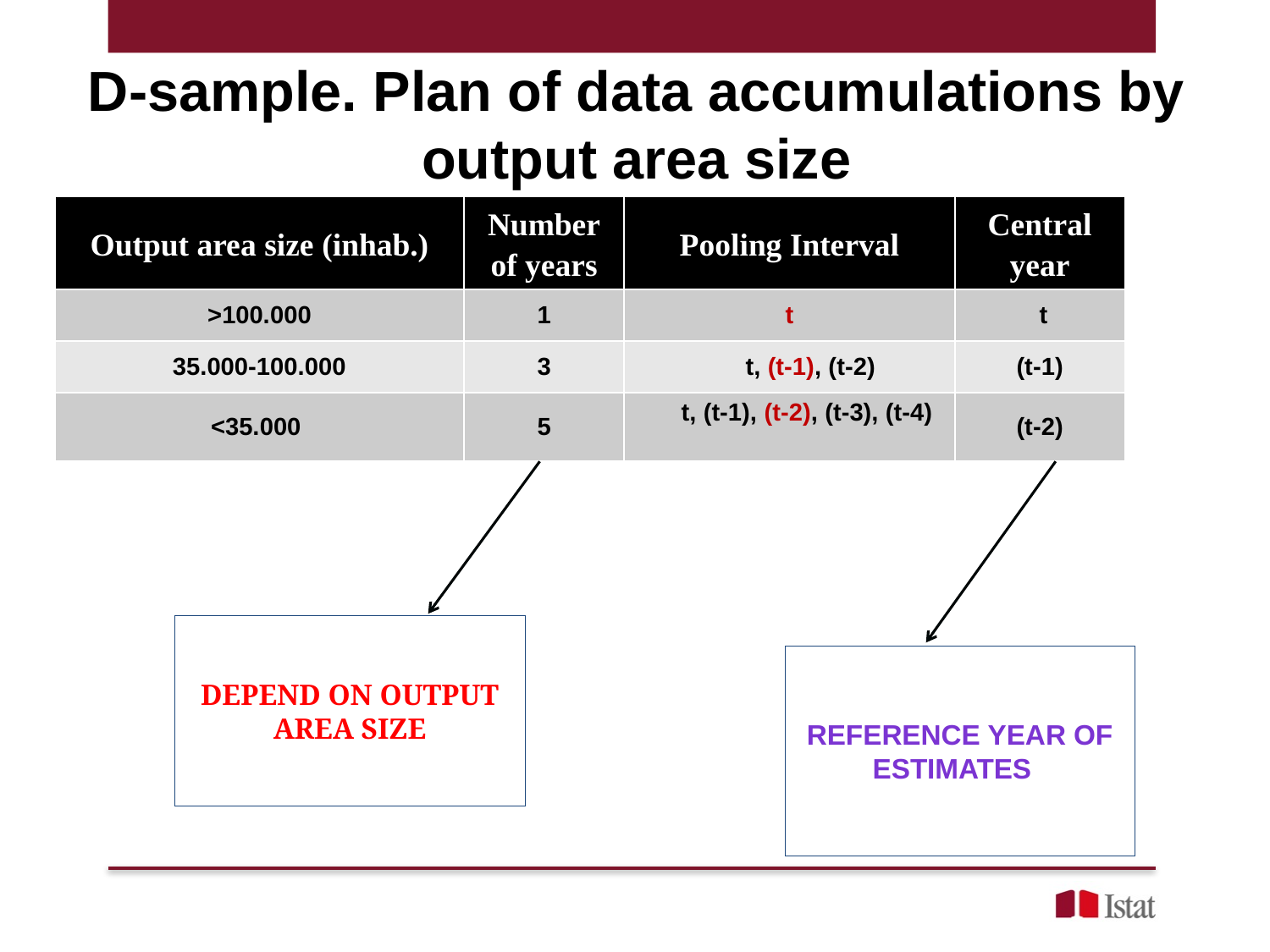

# D-sample. Plan of data accumulations by output area size
| Output area size (inhab.) | Number of years | Pooling Interval | Central year |
| --- | --- | --- | --- |
| >100.000 | 1 | t | t |
| 35.000-100.000 | 3 | t, (t-1), (t-2) | (t-1) |
| <35.000 | 5 | t, (t-1), (t-2), (t-3), (t-4) | (t-2) |
Depend on OUTPUT AREA SIZE
Reference year of estimates